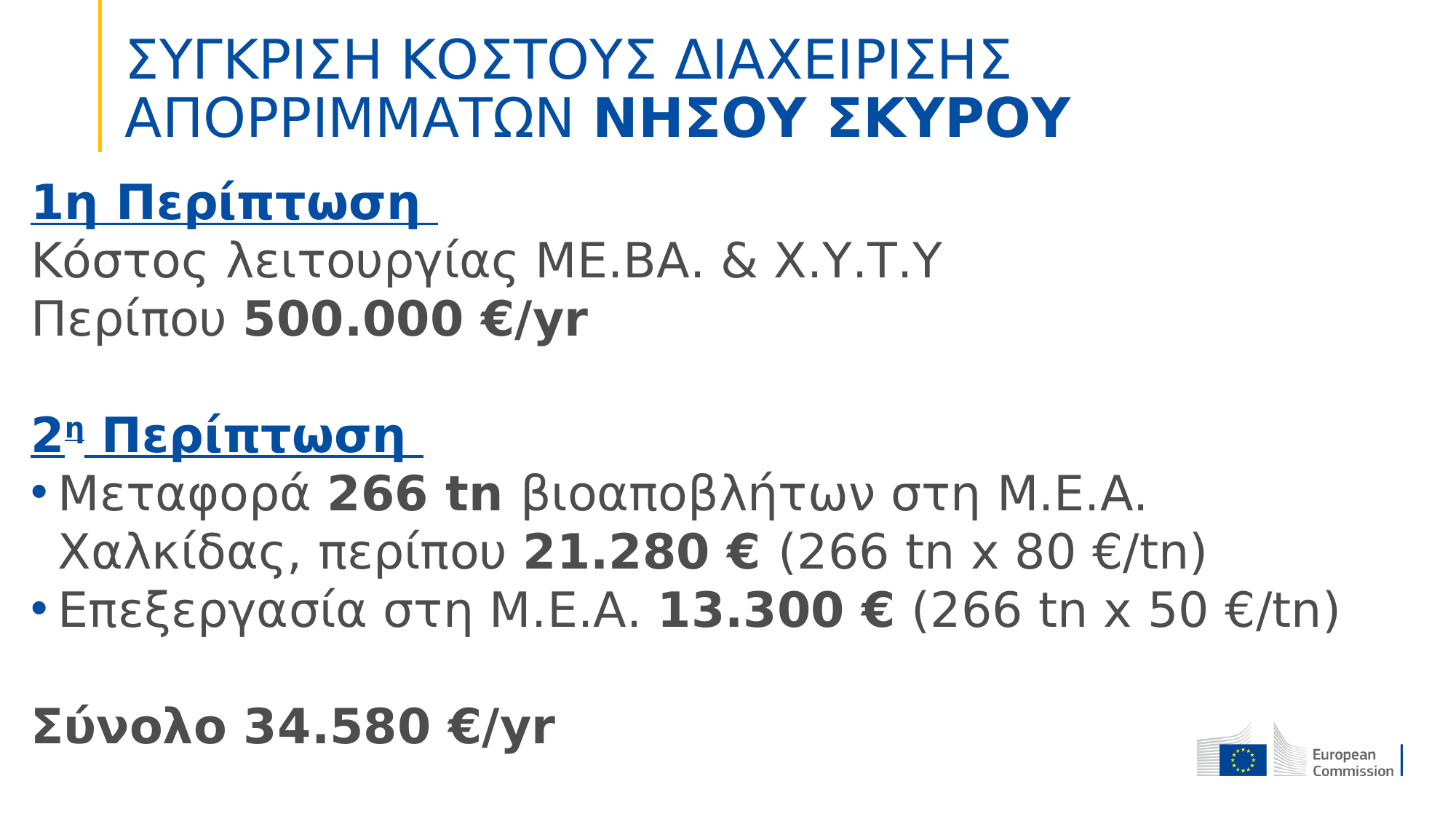

# ΣΥΓΚΡΙΣΗ ΚΟΣΤΟΥΣ ΔΙΑΧΕΙΡΙΣΗΣ ΑΠΟΡΡΙΜΜΑΤΩΝ ΝΗΣΟΥ ΣΚΥΡΟΥ
1η Περίπτωση
Κόστος λειτουργίας ΜΕ.ΒΑ. & Χ.Υ.Τ.Υ
Περίπου 500.000 €/yr

2η Περίπτωση
Μεταφορά 266 tn βιοαποβλήτων στη Μ.Ε.Α. Χαλκίδας, περίπου 21.280 € (266 tn x 80 €/tn)
Επεξεργασία στη Μ.Ε.Α. 13.300 € (266 tn x 50 €/tn)

Σύνολο 34.580 €/yr